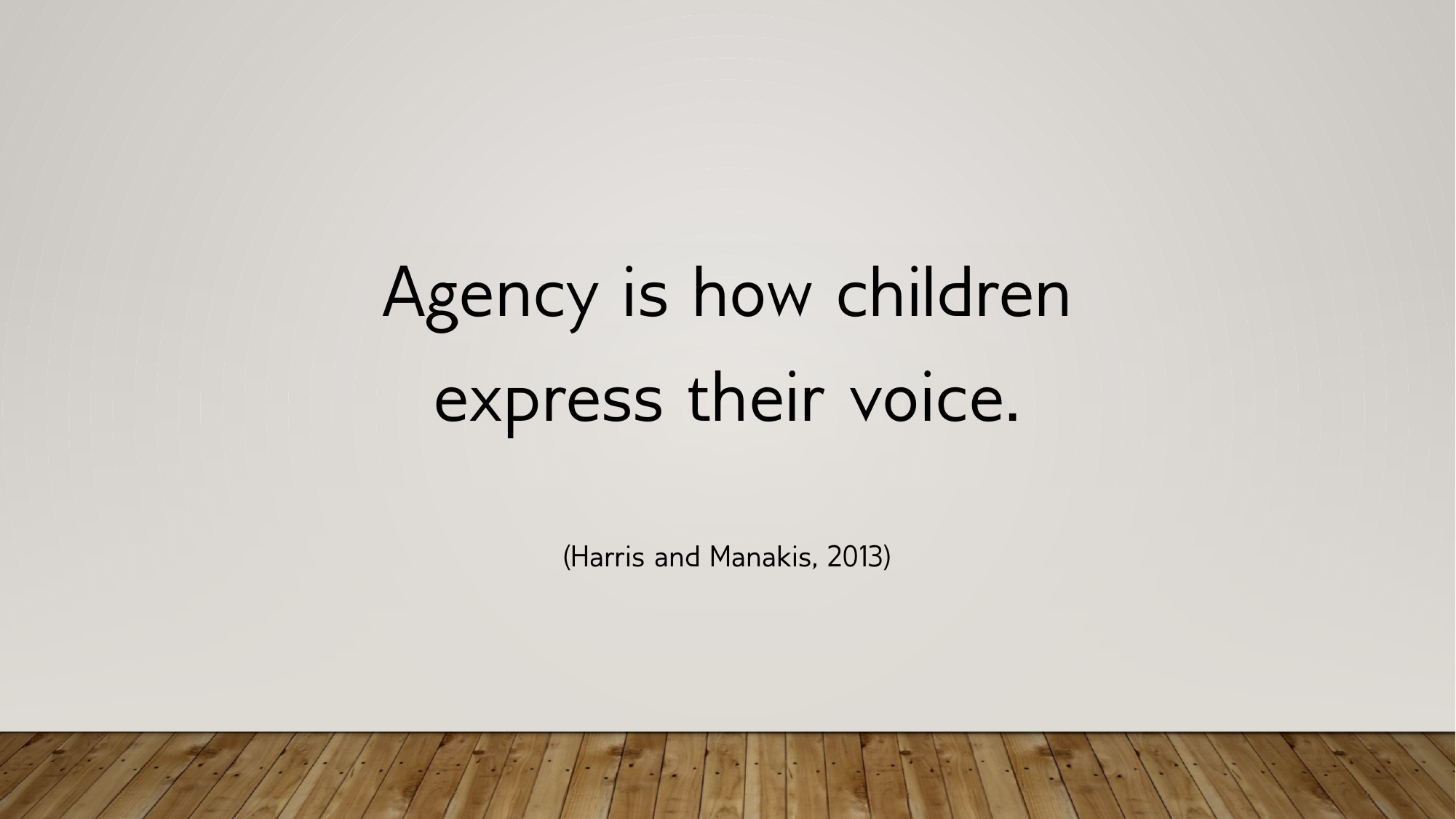

#

Agency is how children express their voice.
																(Harris and Manakis, 2013)